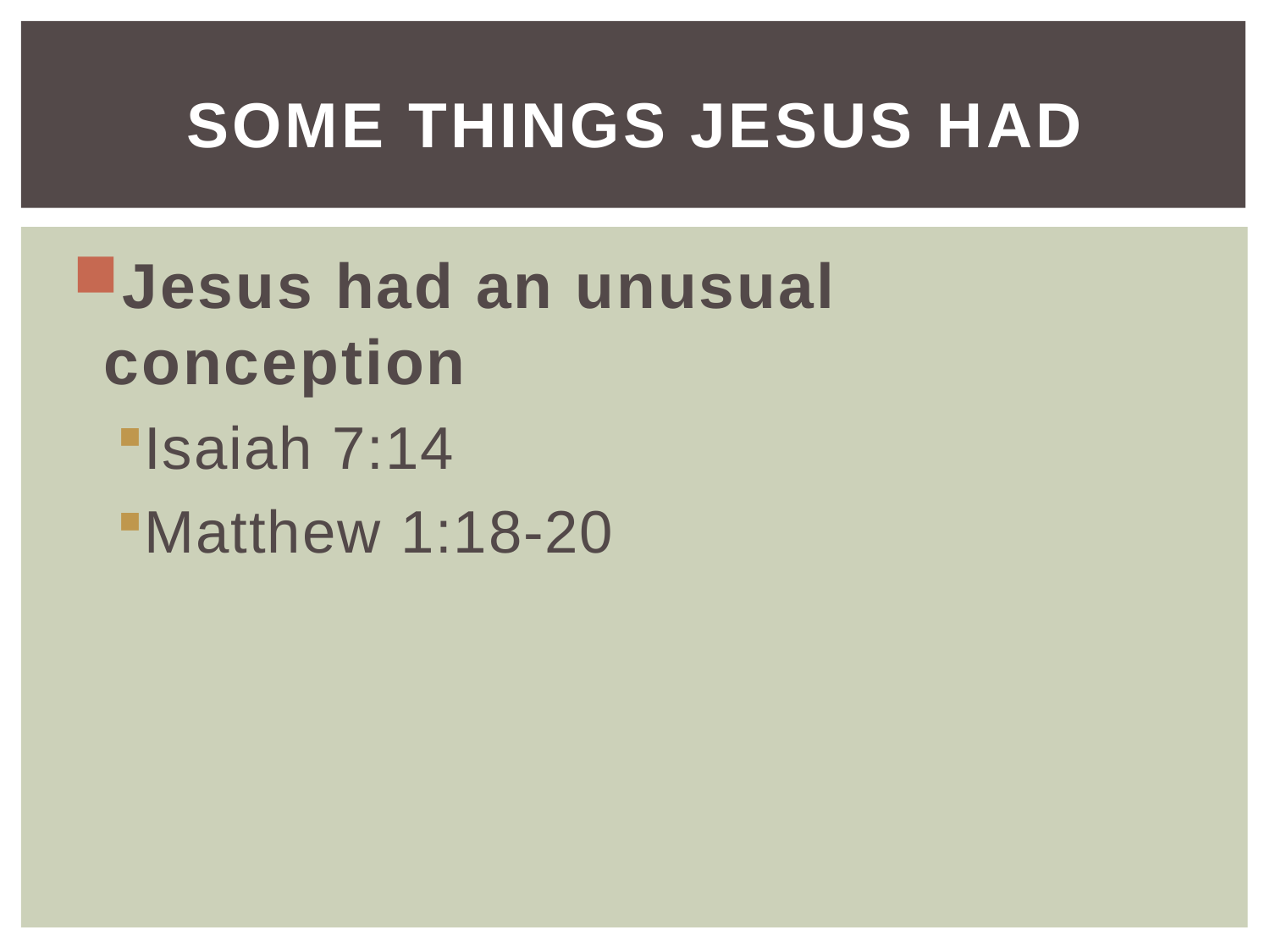

# Some things Jesus had
Jesus had an unusual conception
Isaiah 7:14
Matthew 1:18-20